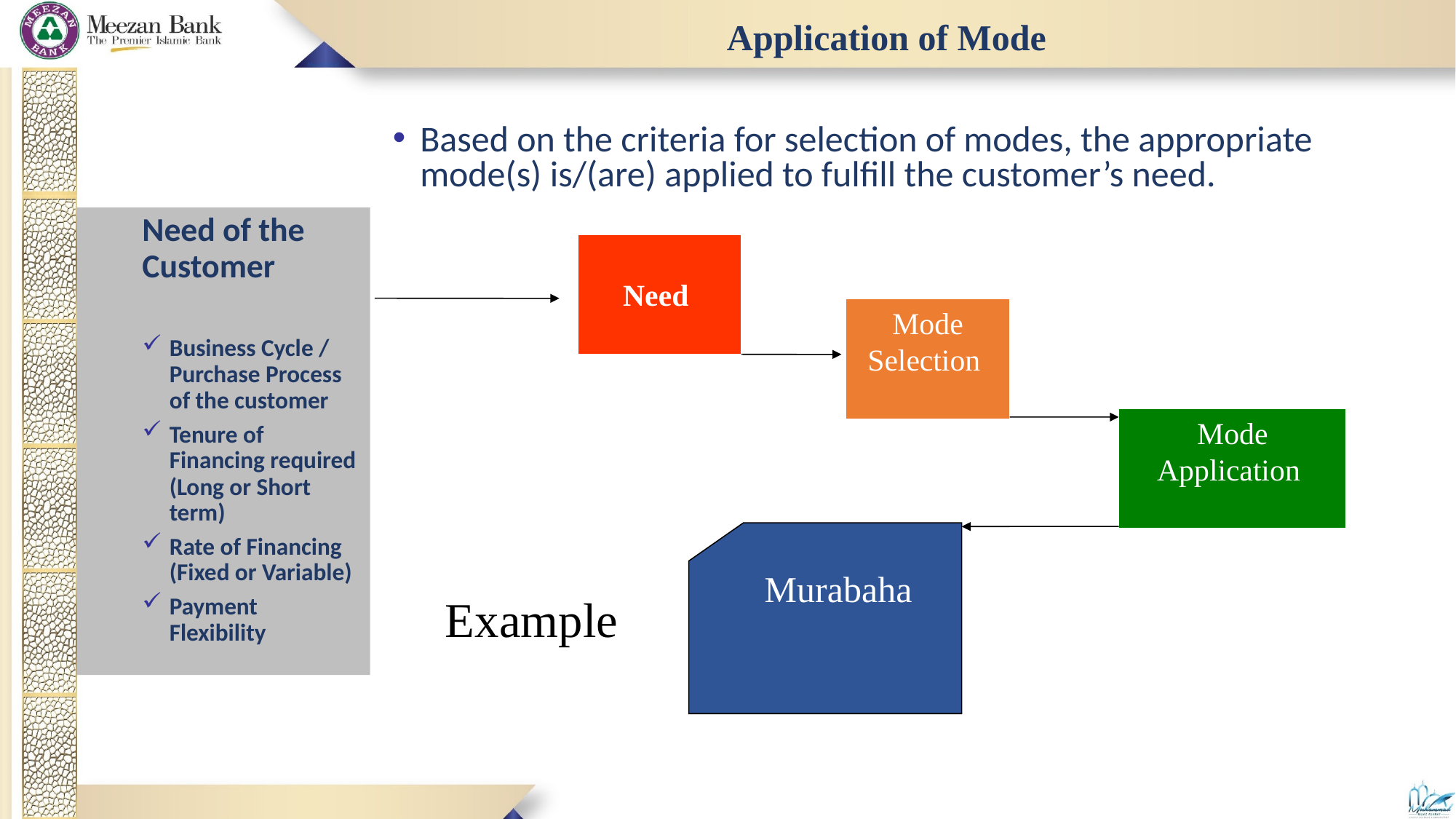

Application of Mode
Based on the criteria for selection of modes, the appropriate mode(s) is/(are) applied to fulfill the customer’s need.

Need of the Customer

Business Cycle / Purchase Process of the customer
Tenure of Financing required (Long or Short term)
Rate of Financing (Fixed or Variable)
Payment Flexibility

Need

Mode Selection

Mode Application

       Murabaha

Example